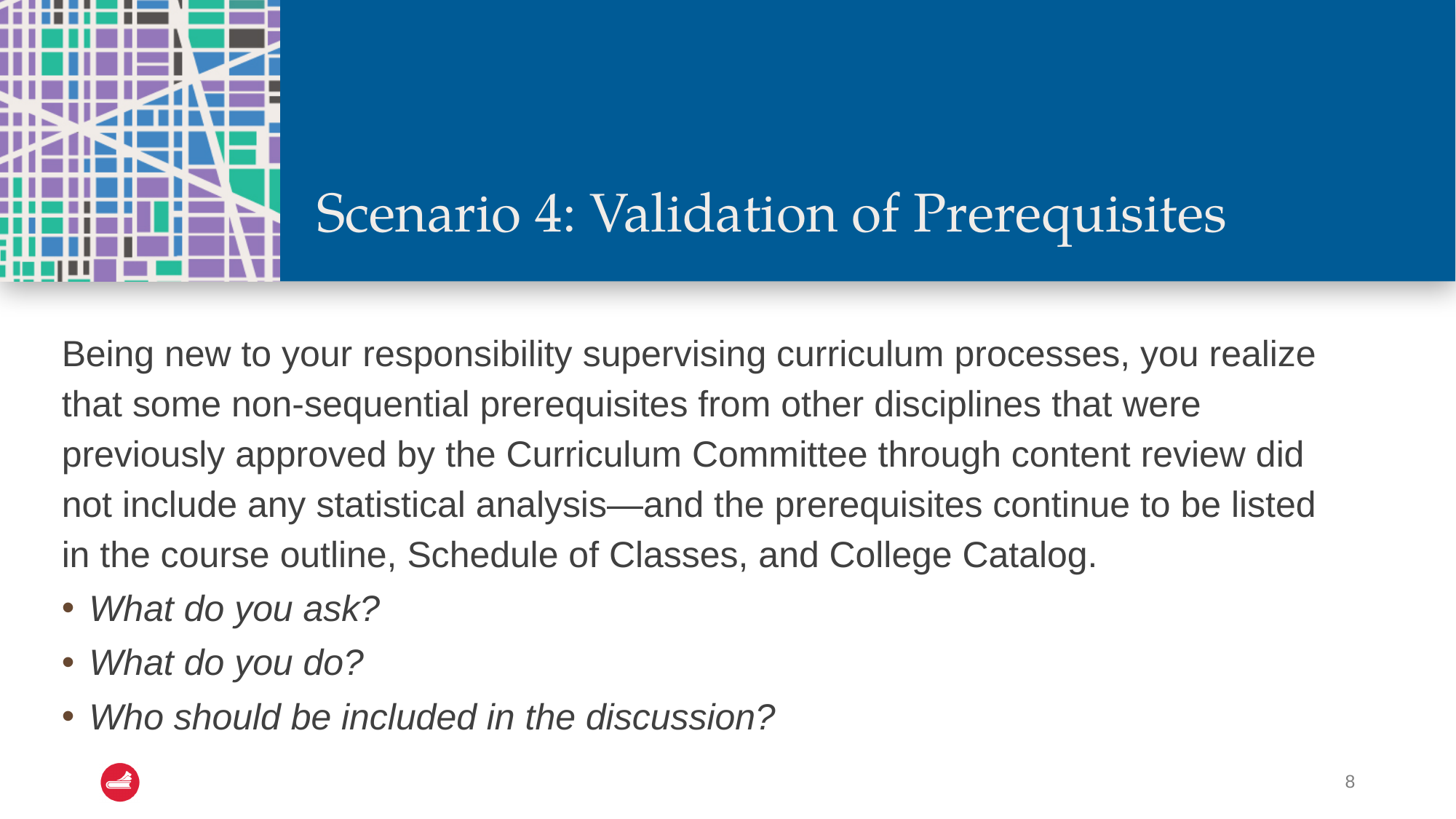

# Scenario 4: Validation of Prerequisites
Being new to your responsibility supervising curriculum processes, you realize that some non-sequential prerequisites from other disciplines that were previously approved by the Curriculum Committee through content review did not include any statistical analysis—and the prerequisites continue to be listed in the course outline, Schedule of Classes, and College Catalog.
What do you ask?
What do you do?
Who should be included in the discussion?

8